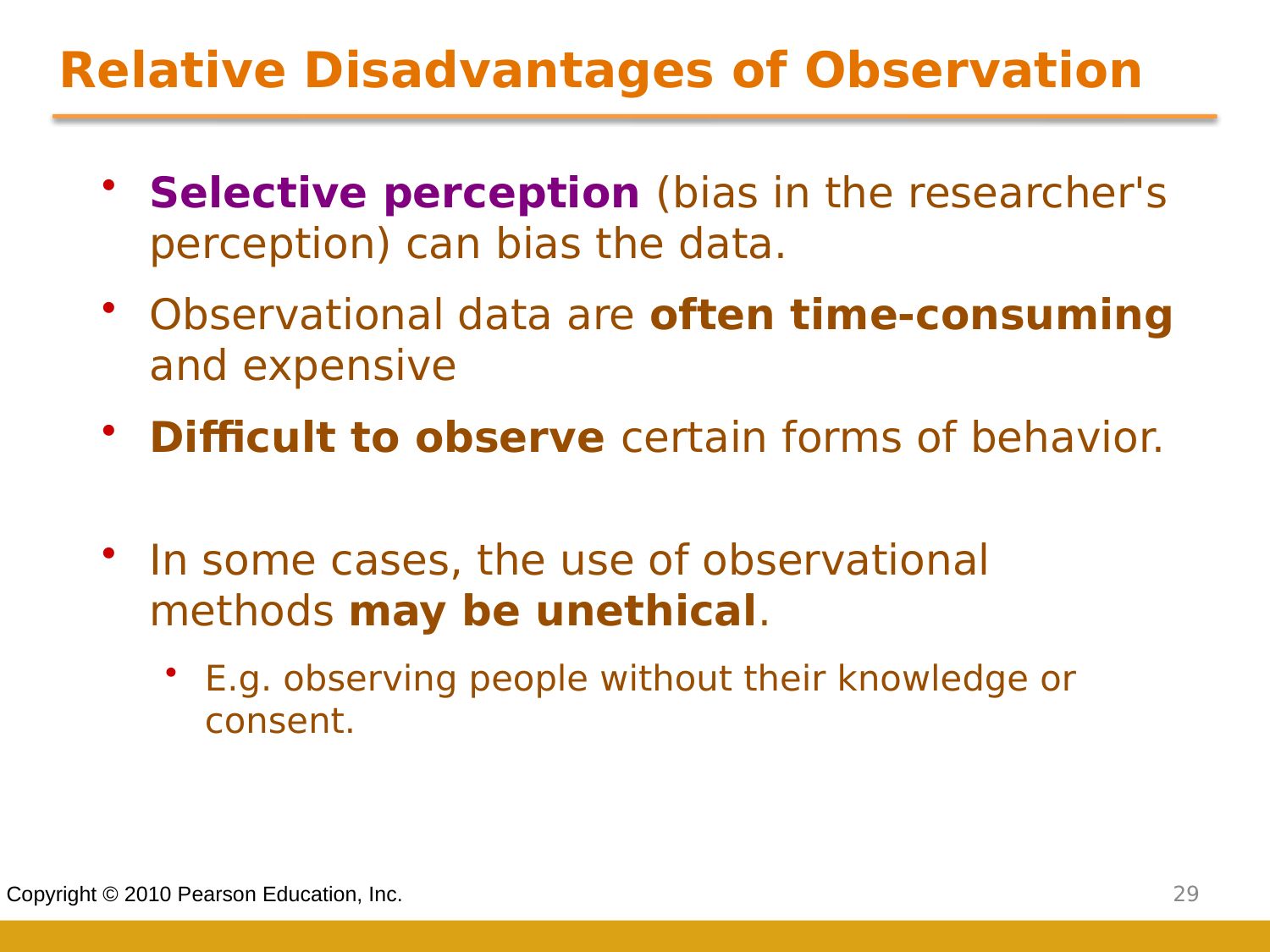

Relative Disadvantages of Observation
Selective perception (bias in the researcher's perception) can bias the data.
Observational data are often time-consuming and expensive
Difficult to observe certain forms of behavior.
In some cases, the use of observational methods may be unethical.
E.g. observing people without their knowledge or consent.
29